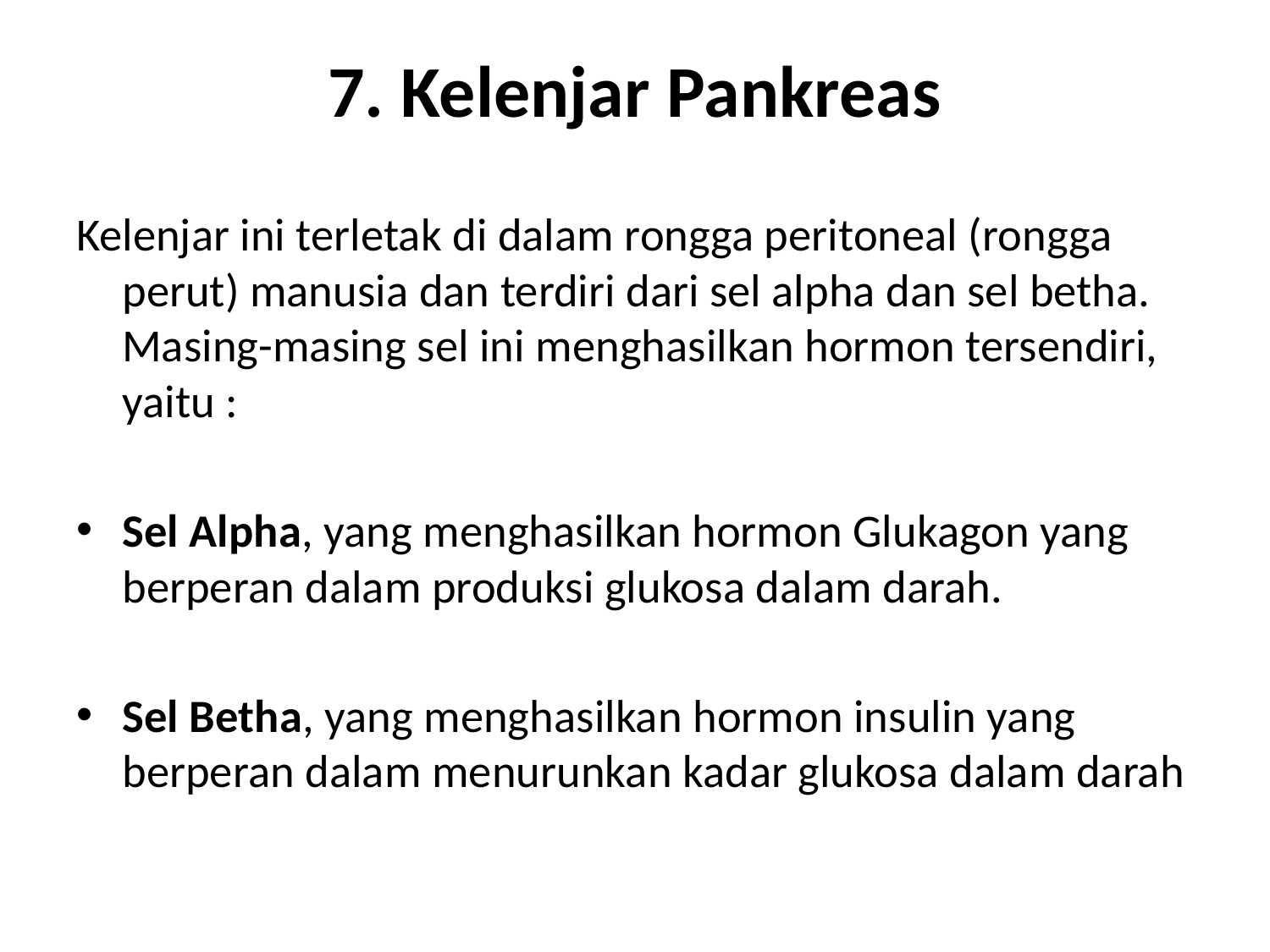

# 7. Kelenjar Pankreas
Kelenjar ini terletak di dalam rongga peritoneal (rongga perut) manusia dan terdiri dari sel alpha dan sel betha. Masing-masing sel ini menghasilkan hormon tersendiri, yaitu :

Sel Alpha, yang menghasilkan hormon Glukagon yang berperan dalam produksi glukosa dalam darah.

Sel Betha, yang menghasilkan hormon insulin yang berperan dalam menurunkan kadar glukosa dalam darah